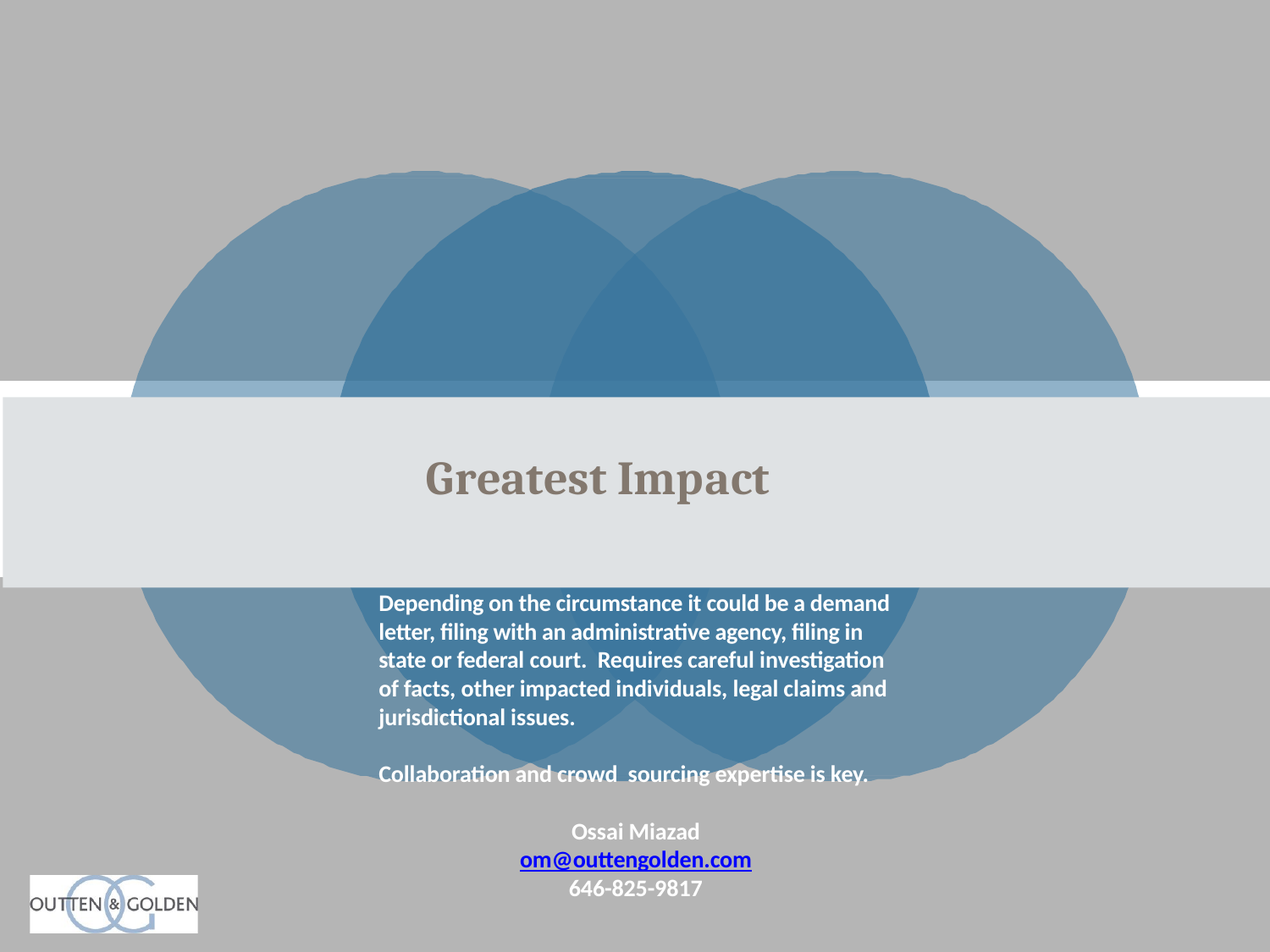

Greatest Impact

Depending on the circumstance it could be a demand letter, filing with an administrative agency, filing in state or federal court.  Requires careful investigation of facts, other impacted individuals, legal claims and jurisdictional issues.

Collaboration and crowd  sourcing expertise is key.

Ossai Miazad
om@outtengolden.com
646-825-9817